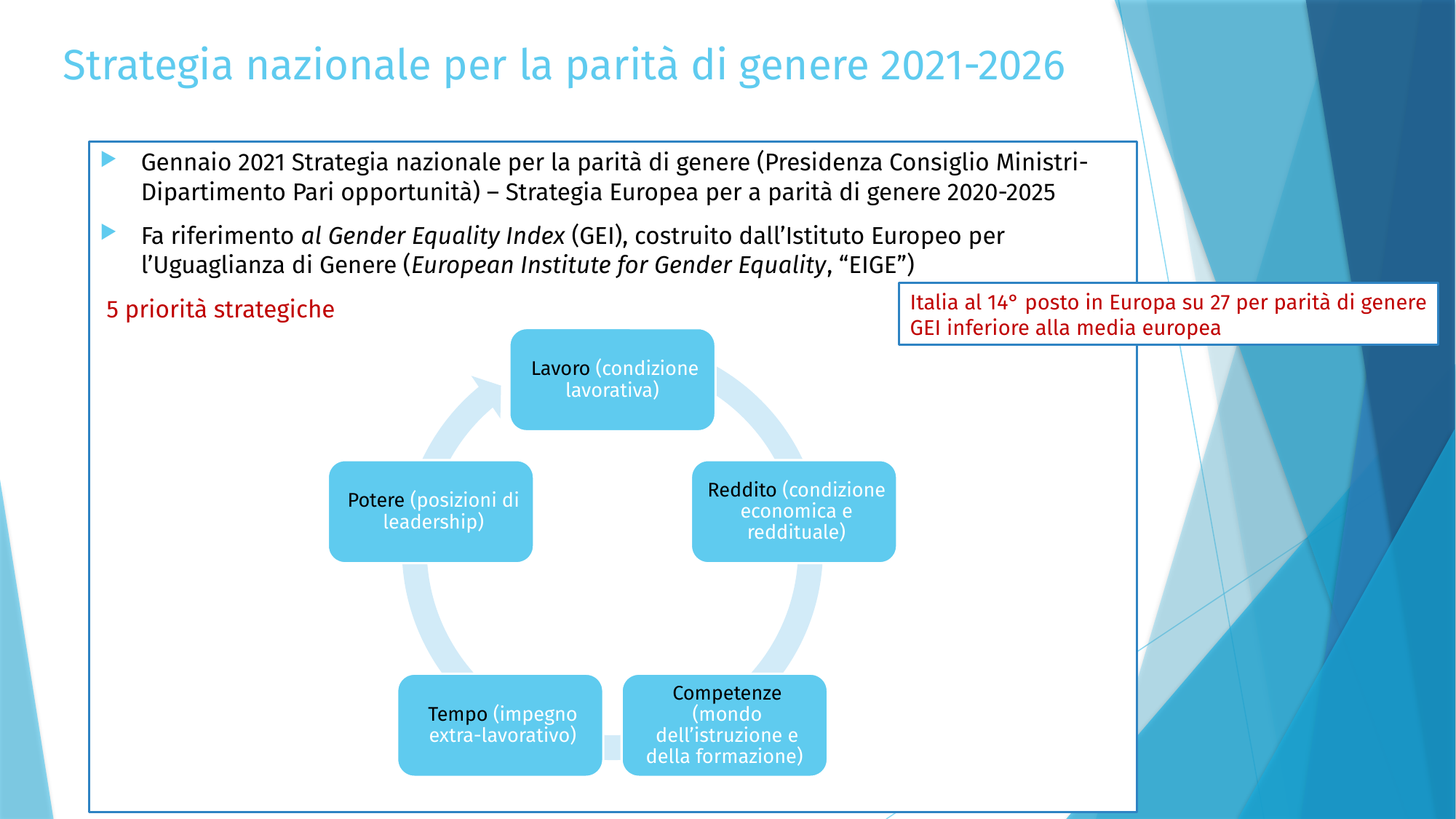

# Strategia nazionale per la parità di genere 2021-2026
Gennaio 2021 Strategia nazionale per la parità di genere (Presidenza Consiglio Ministri- Dipartimento Pari opportunità) – Strategia Europea per a parità di genere 2020-2025
Fa riferimento al Gender Equality Index (GEI), costruito dall’Istituto Europeo per l’Uguaglianza di Genere (European Institute for Gender Equality, “EIGE”)
 5 priorità strategiche
Italia al 14° posto in Europa su 27 per parità di genere
GEI inferiore alla media europea
Lavoro (condizione lavorativa)
Reddito (condizione economica e reddituale)
Competenze (mondo dell’istruzione e della formazione)
Tempo (impegno extra-lavorativo)
Potere (posizioni di leadership)